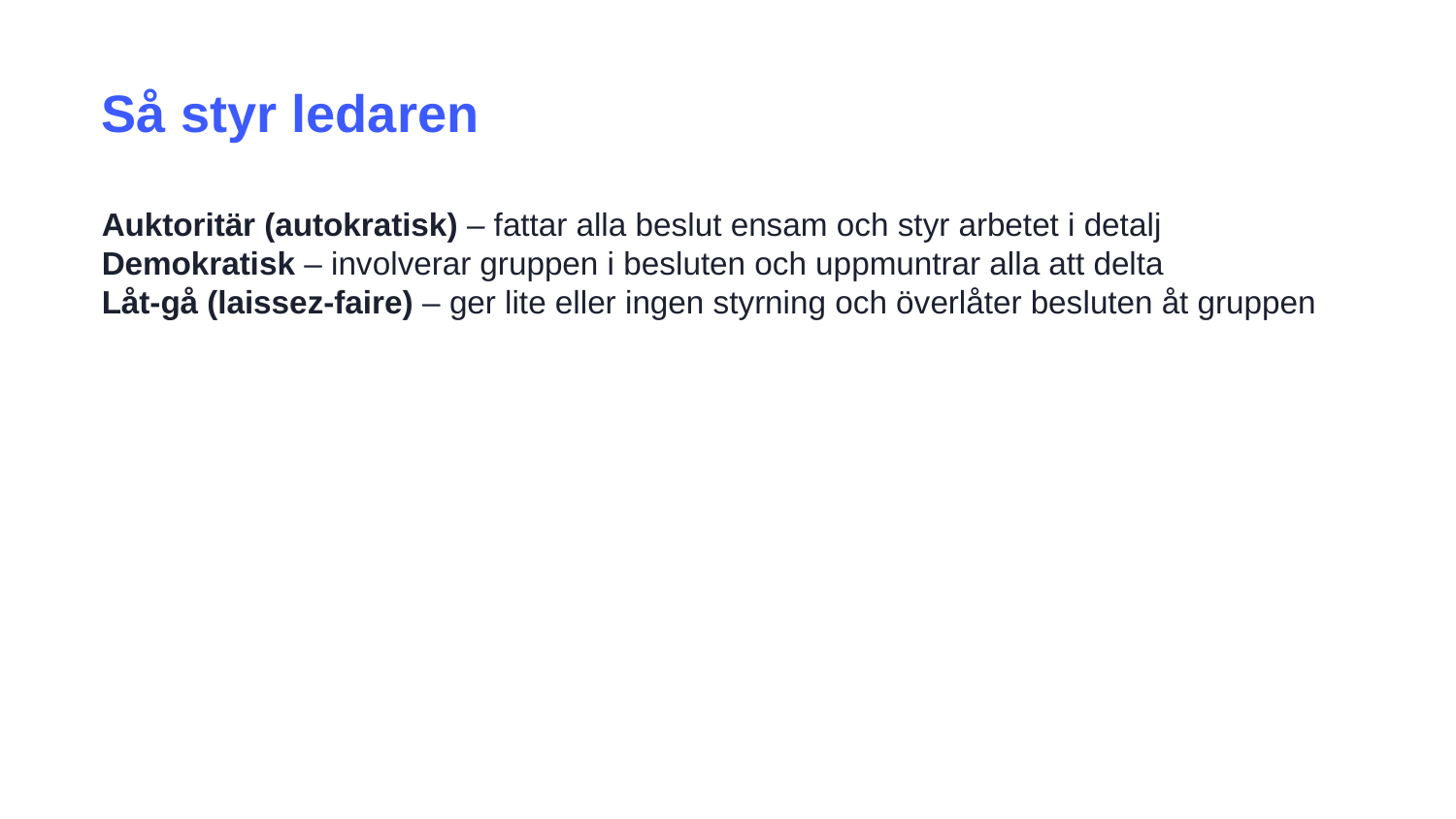

Så styr ledaren
Auktoritär (autokratisk) – fattar alla beslut ensam och styr arbetet i detalj
Demokratisk – involverar gruppen i besluten och uppmuntrar alla att delta
Låt-gå (laissez-faire) – ger lite eller ingen styrning och överlåter besluten åt gruppen